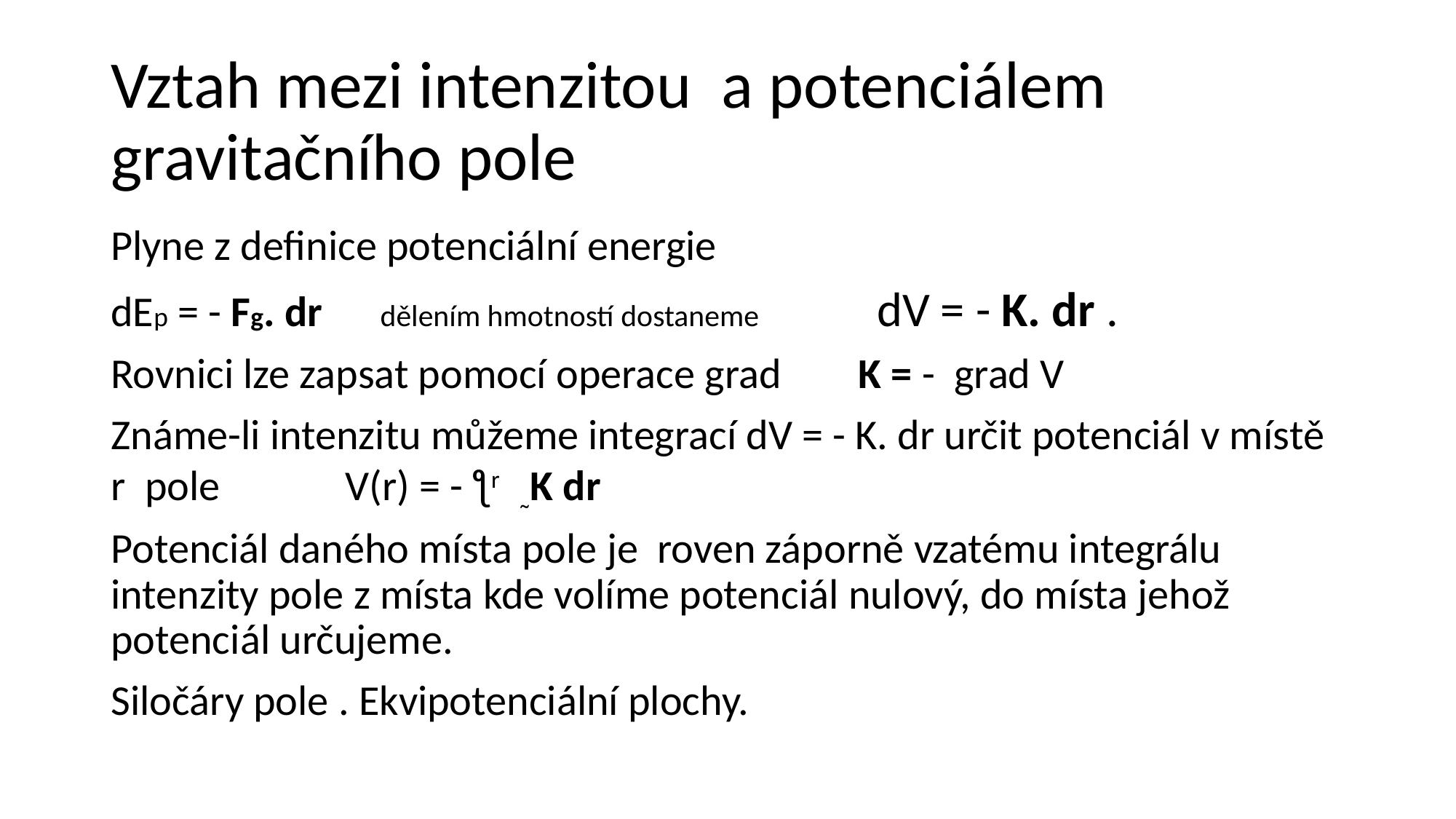

# Vztah mezi intenzitou  a potenciálem gravitačního pole
Plyne z definice potenciální energie
dEp = - Fg. dr      dělením hmotností dostaneme                 dV = - K. dr .
Rovnici lze zapsat pomocí operace grad        K = -  grad V
Známe-li intenzitu můžeme integrací dV = - K. dr určit potenciál v místě  r  pole             V(r) = - ƪr   ̴ K dr
Potenciál daného místa pole je  roven záporně vzatému integrálu intenzity pole z místa kde volíme potenciál nulový, do místa jehož potenciál určujeme.
Siločáry pole . Ekvipotenciální plochy.